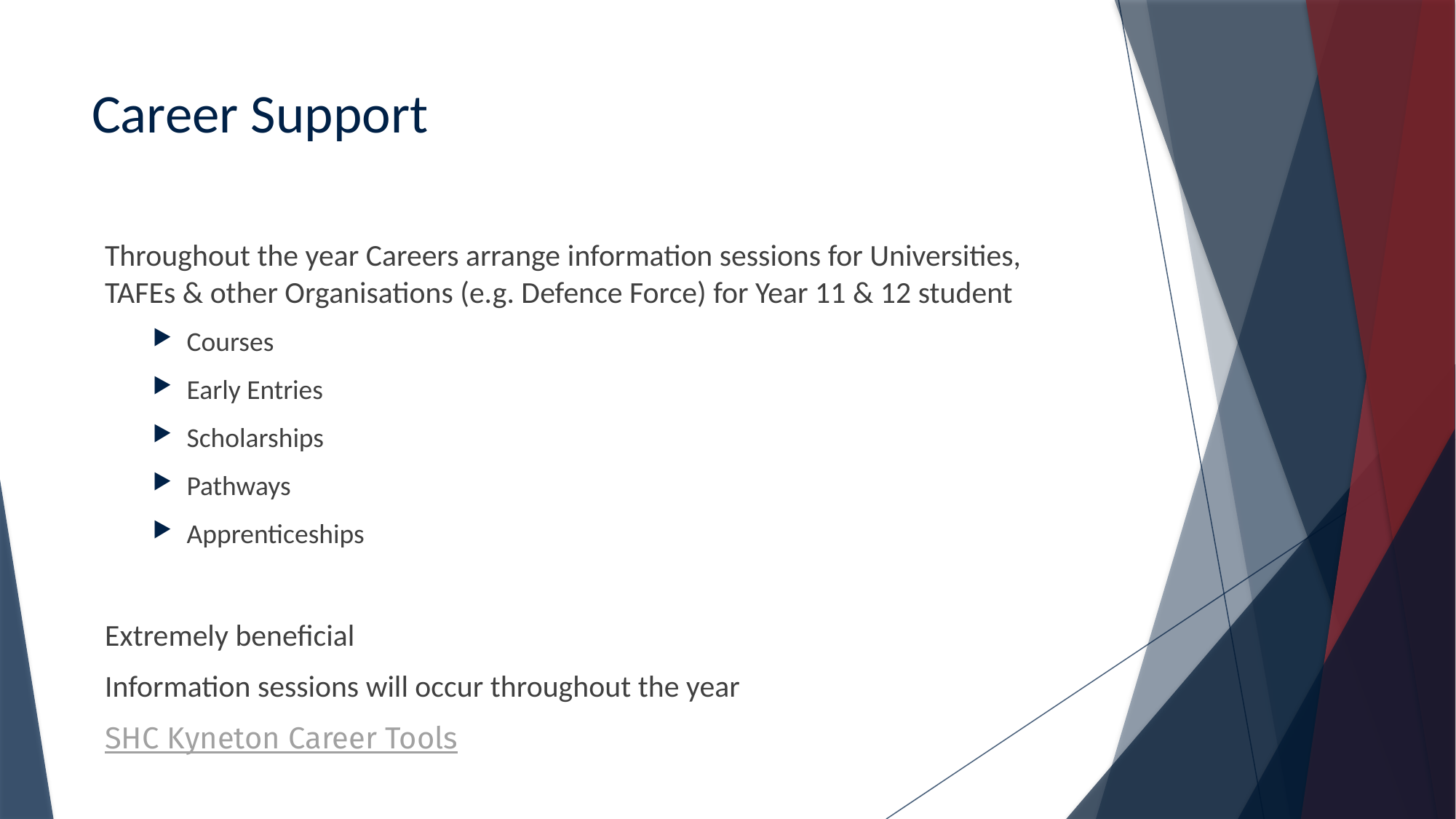

# Career Support
Throughout the year Careers arrange information sessions for Universities, TAFEs & other Organisations (e.g. Defence Force) for Year 11 & 12 student
Courses
Early Entries
Scholarships
Pathways
Apprenticeships

Extremely beneficial
Information sessions will occur throughout the year
SHC Kyneton Career Tools